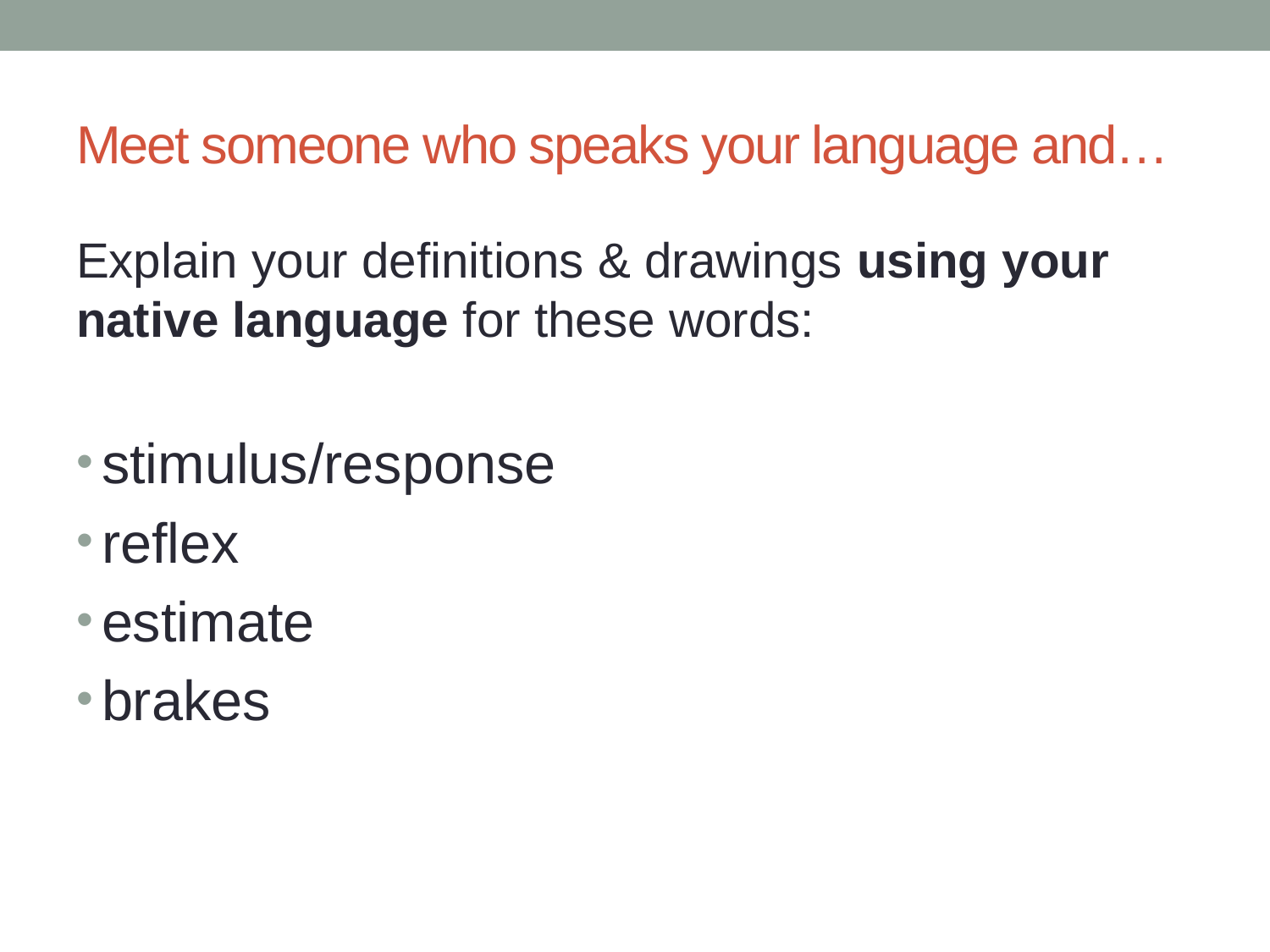

# Meet someone who speaks your language and…
Explain your definitions & drawings using your native language for these words:

stimulus/response
reflex
estimate
brakes